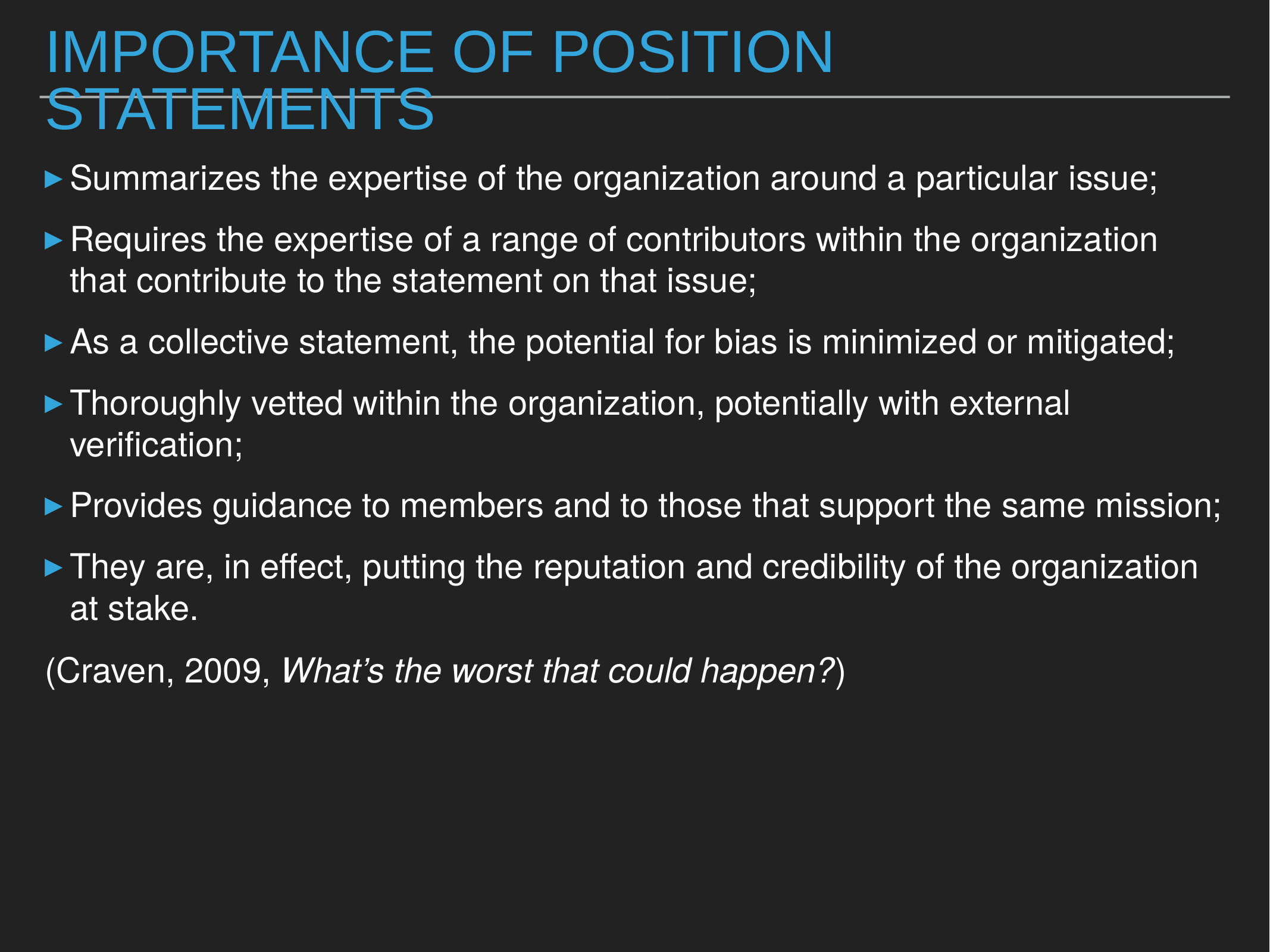

# Importance of Position Statements
Summarizes the expertise of the organization around a particular issue;
Requires the expertise of a range of contributors within the organization that contribute to the statement on that issue;
As a collective statement, the potential for bias is minimized or mitigated;
Thoroughly vetted within the organization, potentially with external verification;
Provides guidance to members and to those that support the same mission;
They are, in effect, putting the reputation and credibility of the organization at stake.
(Craven, 2009, What’s the worst that could happen?)